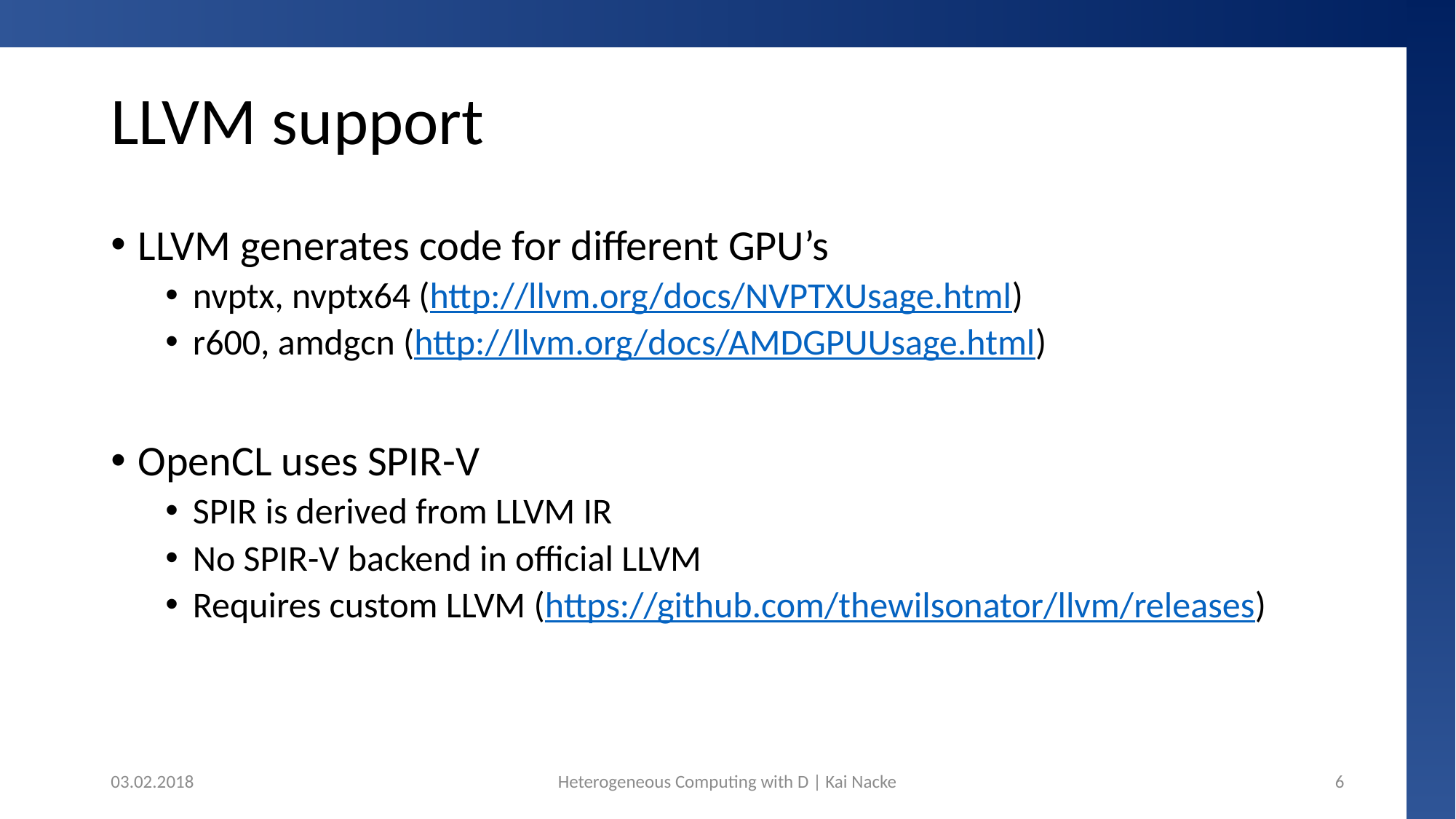

# LLVM support
LLVM generates code for different GPU’s
nvptx, nvptx64 (http://llvm.org/docs/NVPTXUsage.html)
r600, amdgcn (http://llvm.org/docs/AMDGPUUsage.html)

OpenCL uses SPIR-V
SPIR is derived from LLVM IR
No SPIR-V backend in official LLVM
Requires custom LLVM (https://github.com/thewilsonator/llvm/releases)
03.02.2018
Heterogeneous Computing with D | Kai Nacke
6